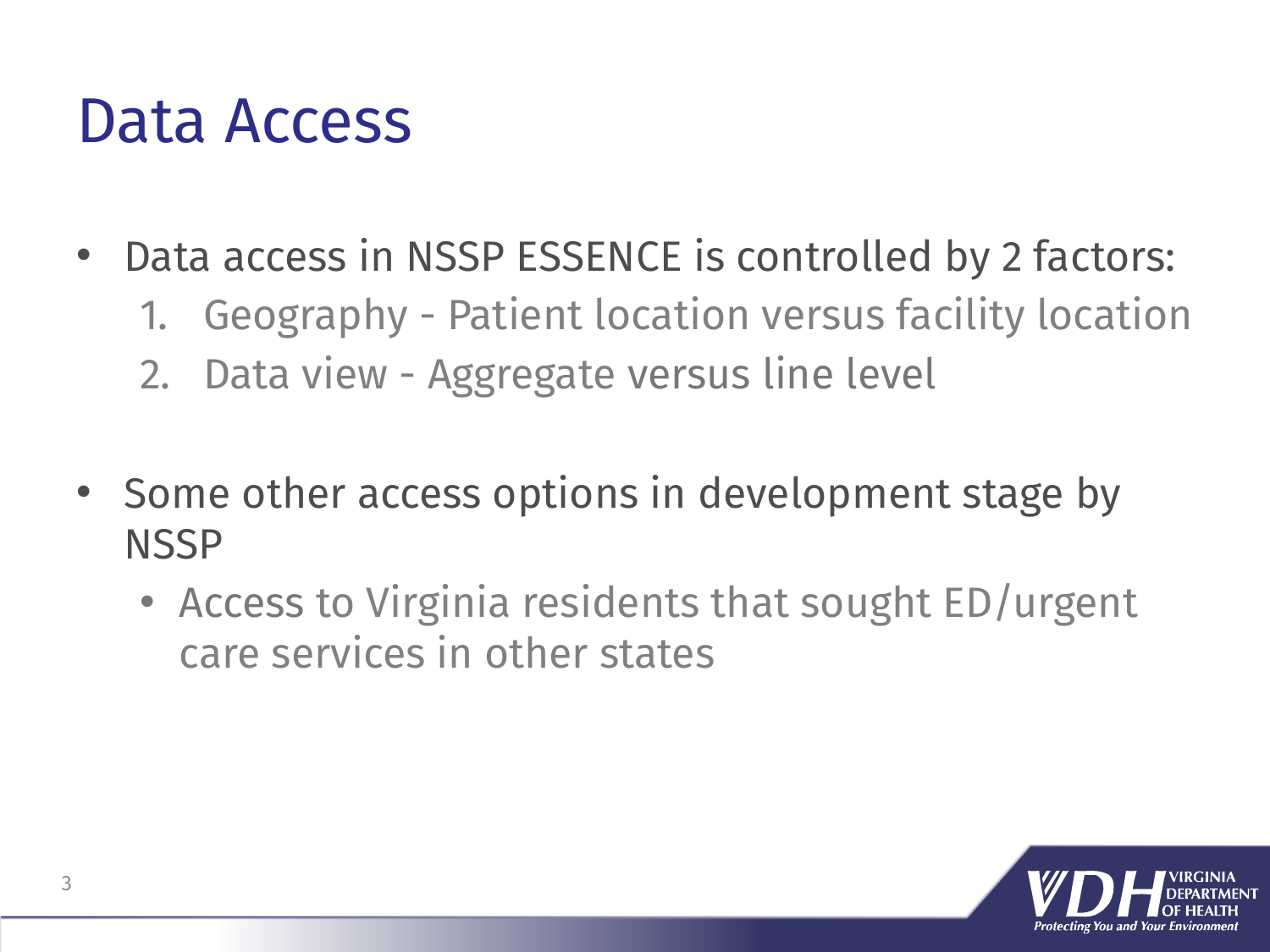

# Data Access
Data access in NSSP ESSENCE is controlled by 2 factors:
Geography - Patient location versus facility location
Data view - Aggregate versus line level

Some other access options in development stage by NSSP
Access to Virginia residents that sought ED/urgent care services in other states
3